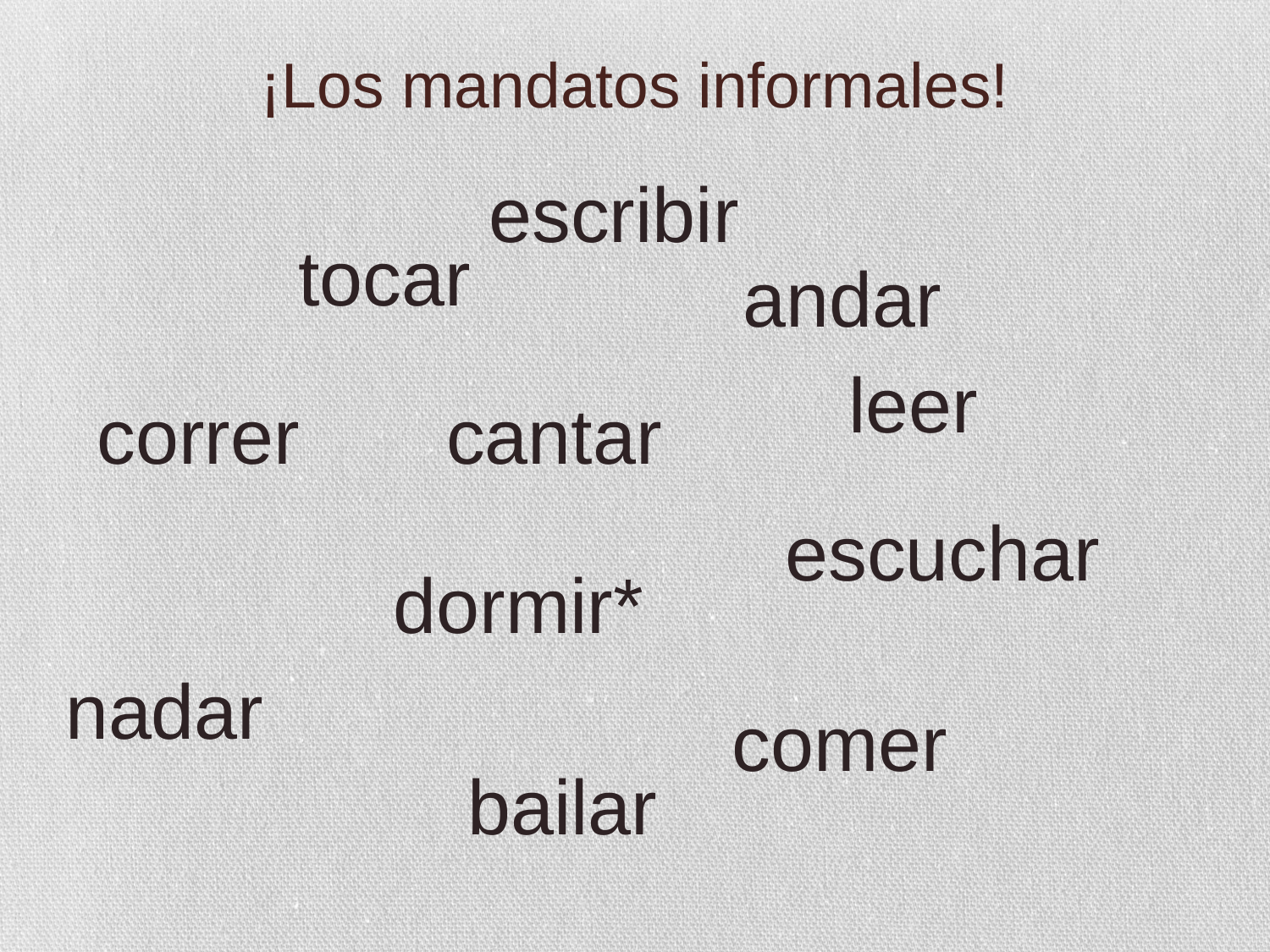

# ¡Los mandatos informales!
escribir
tocar
andar
leer
correr
cantar
escuchar
dormir*
nadar
comer
bailar